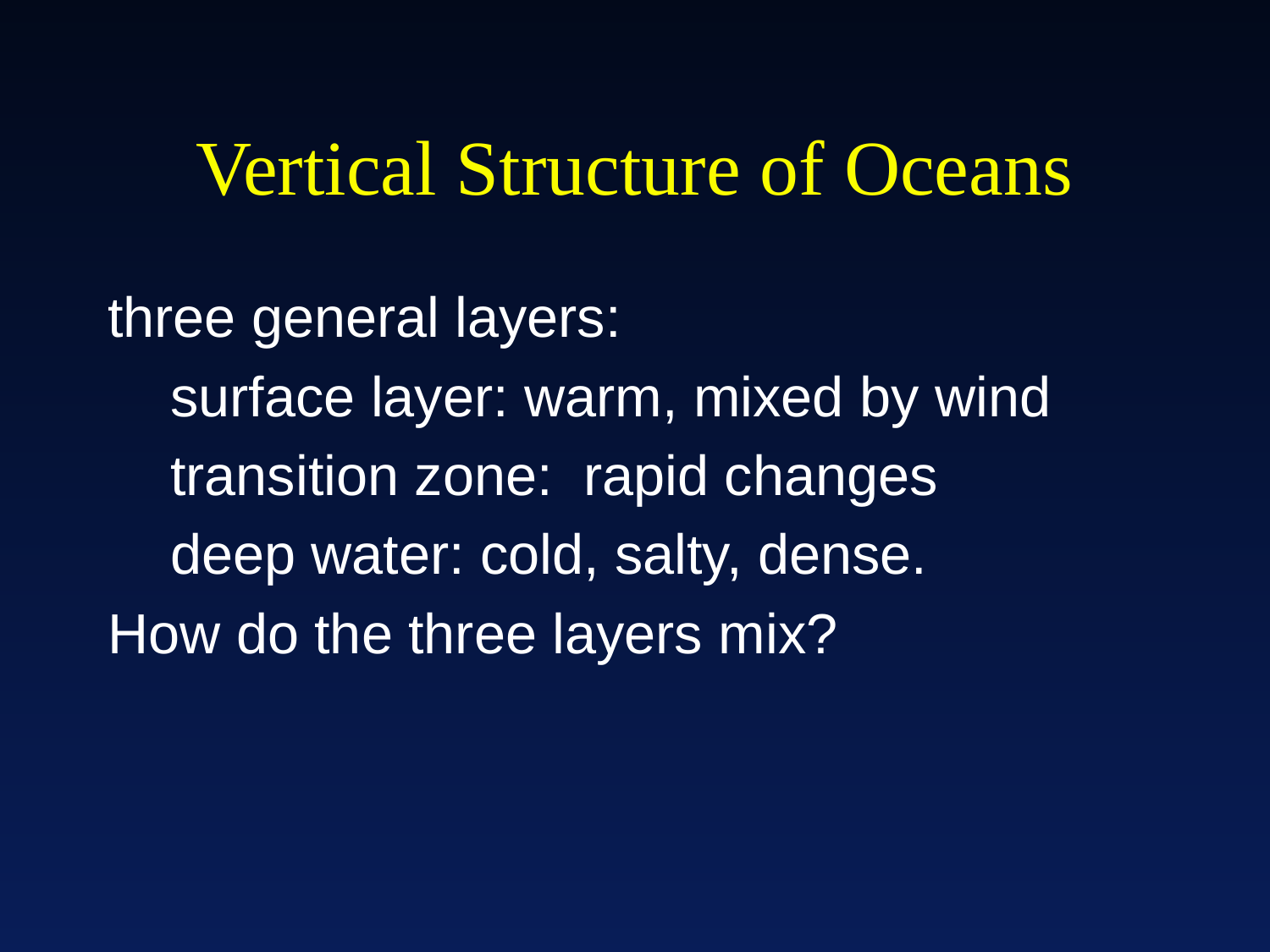

# Vertical Structure of Oceans
three general layers:
    surface layer: warm, mixed by wind
    transition zone:  rapid changes
    deep water: cold, salty, dense.
How do the three layers mix?